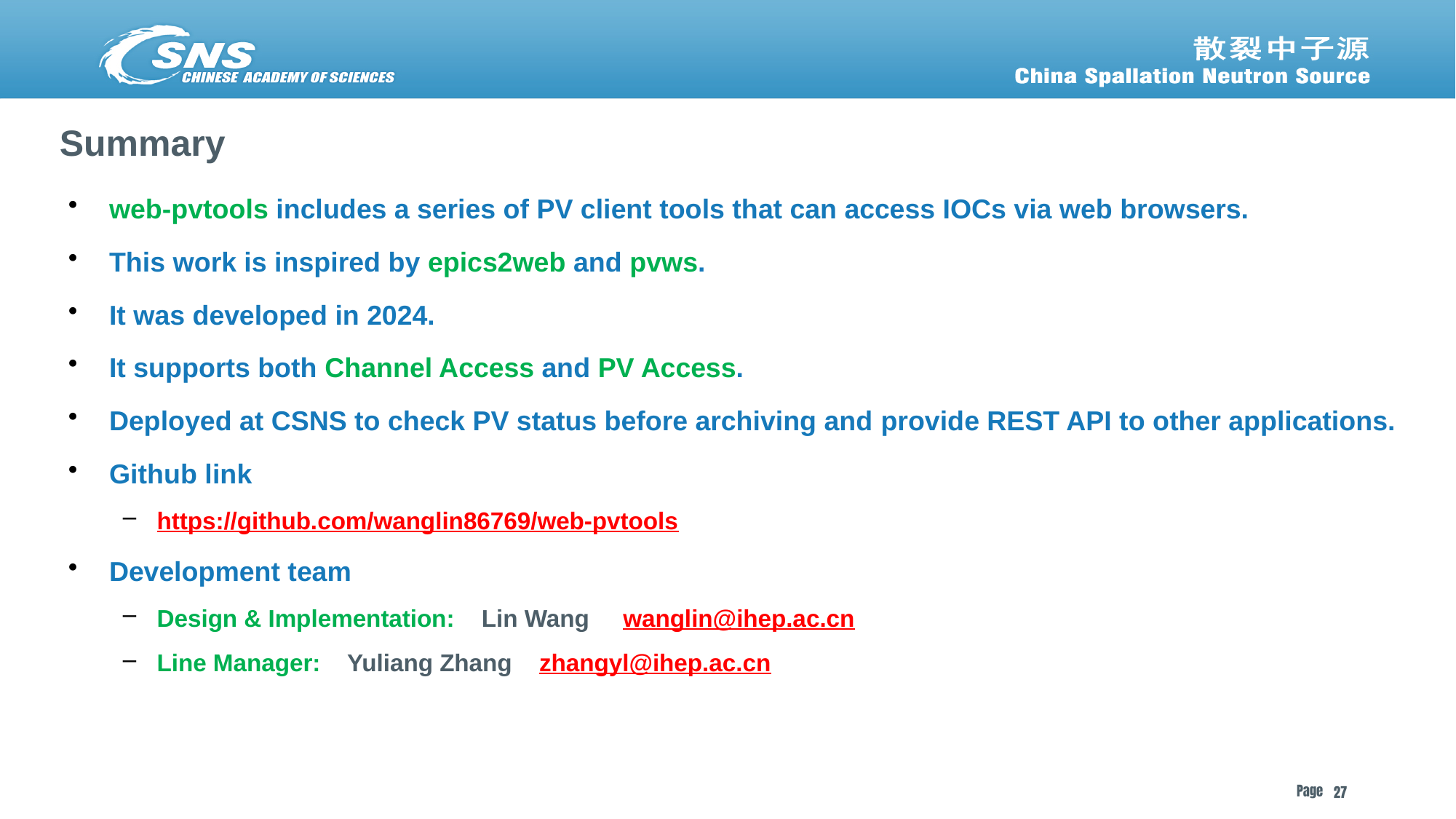

# Summary
web-pvtools includes a series of PV client tools that can access IOCs via web browsers.
This work is inspired by epics2web and pvws.
It was developed in 2024.
It supports both Channel Access and PV Access.
Deployed at CSNS to check PV status before archiving and provide REST API to other applications.
Github link
https://github.com/wanglin86769/web-pvtools
Development team
Design & Implementation:    Lin Wang     wanglin@ihep.ac.cn
Line Manager:    Yuliang Zhang    zhangyl@ihep.ac.cn

27